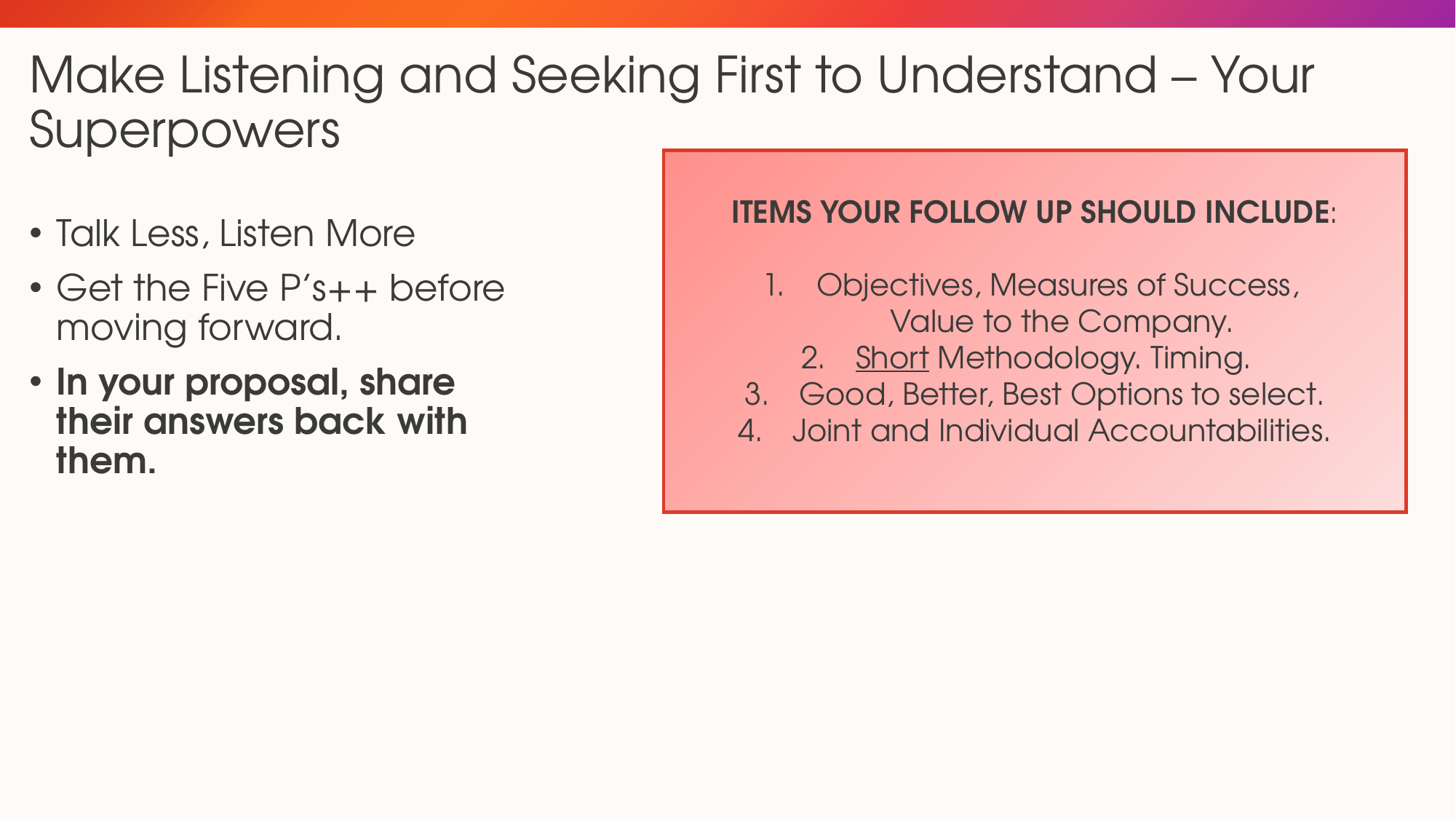

# Make Listening and Seeking First to Understand – Your Superpowers

ITEMS YOUR FOLLOW UP SHOULD INCLUDE:
Objectives, Measures of Success,
Value to the Company.
Short Methodology. Timing.
Good, Better, Best Options to select.
Joint and Individual Accountabilities.

Talk Less, Listen More
Get the Five P’s++ before moving forward.
In your proposal, share their answers back with them.